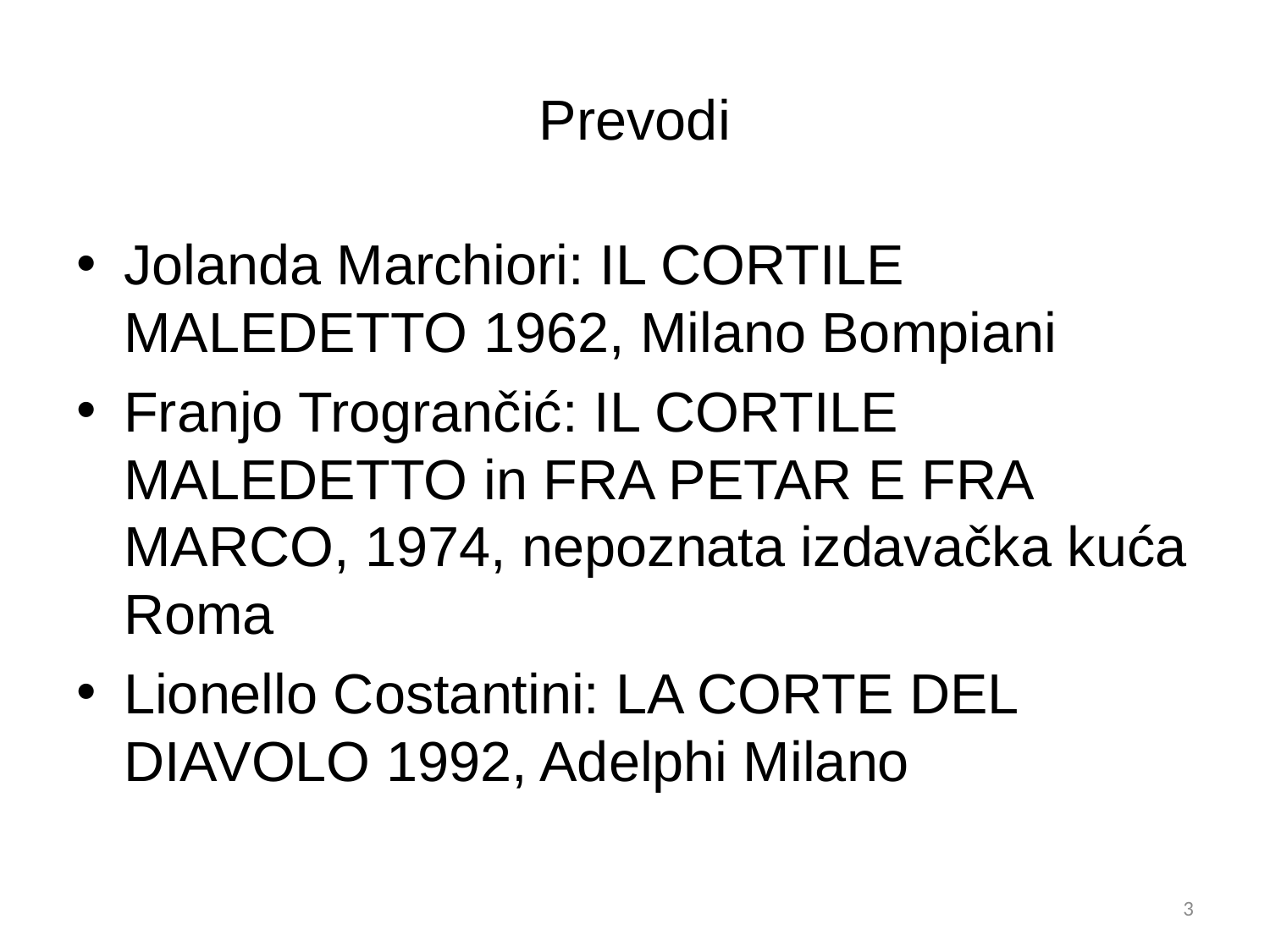

# Prevodi
Jolanda Marchiori: Il cortile maledetto 1962, Milano Bompiani
Franjo Trogrančić: Il cortile maledetto in Fra Petar e fra Marco, 1974, nepoznata izdavačka kuća Roma
Lionello Costantini: La corte del diavolo 1992, Adelphi Milano

3